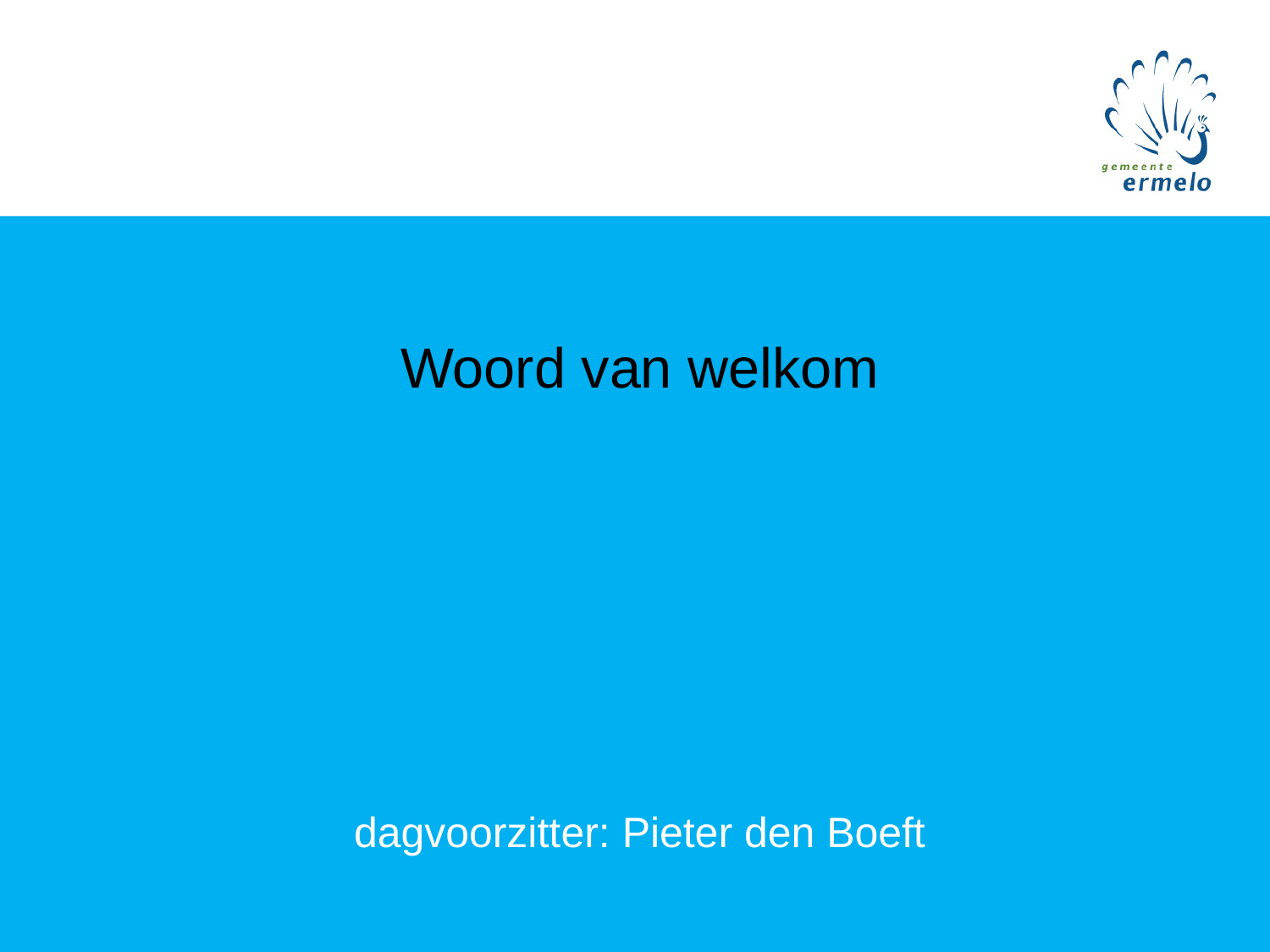

# Woord van welkom dagvoorzitter: Pieter den Boeft